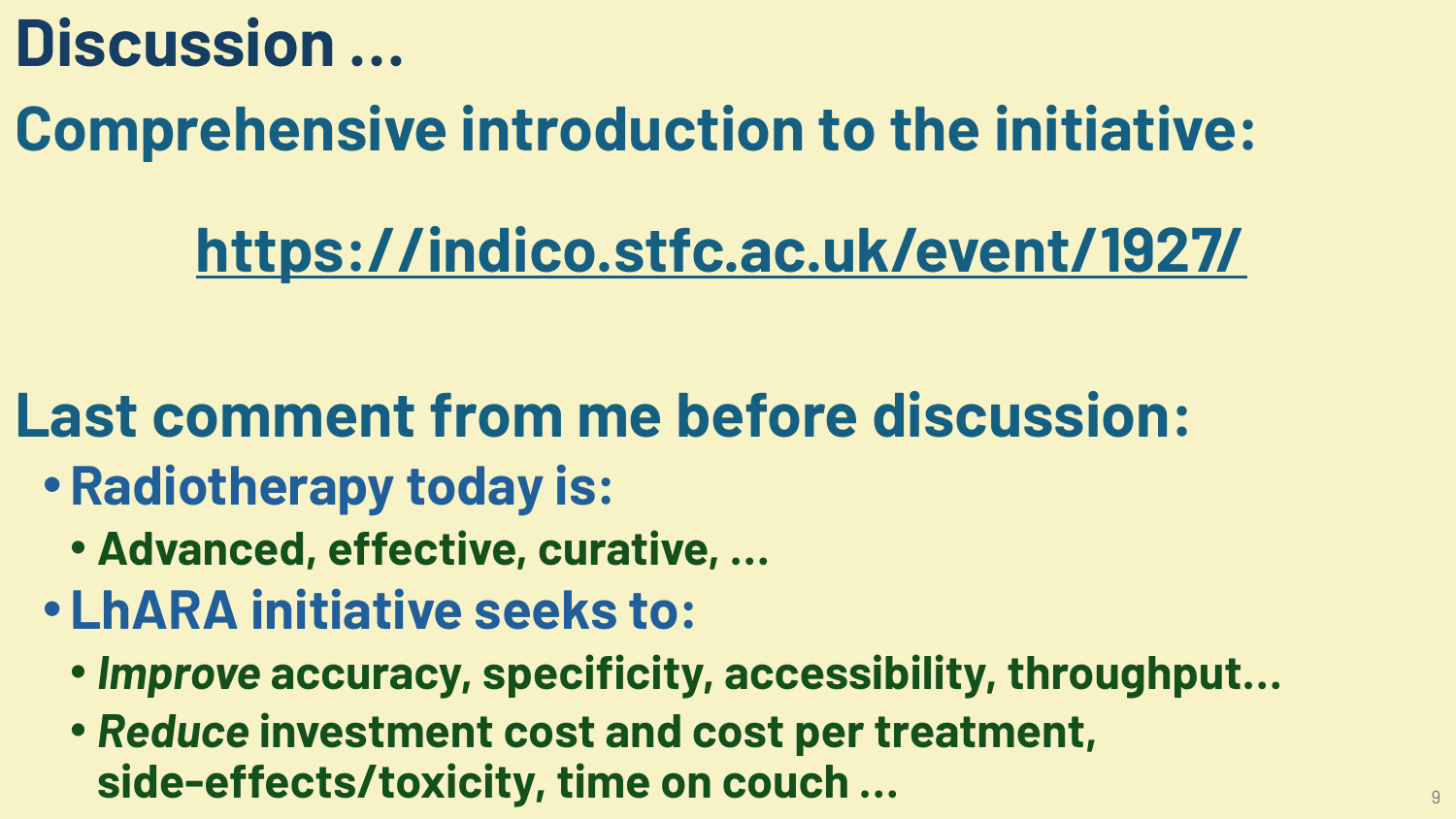

# Discussion …
Comprehensive introduction to the initiative:

https://indico.stfc.ac.uk/event/1927/

Last comment from me before discussion:
Radiotherapy today is:
Advanced, effective, curative, …
LhARA initiative seeks to:
Improve accuracy, specificity, accessibility, throughput…
Reduce investment cost and cost per treatment, side-effects/toxicity, time on couch …
9